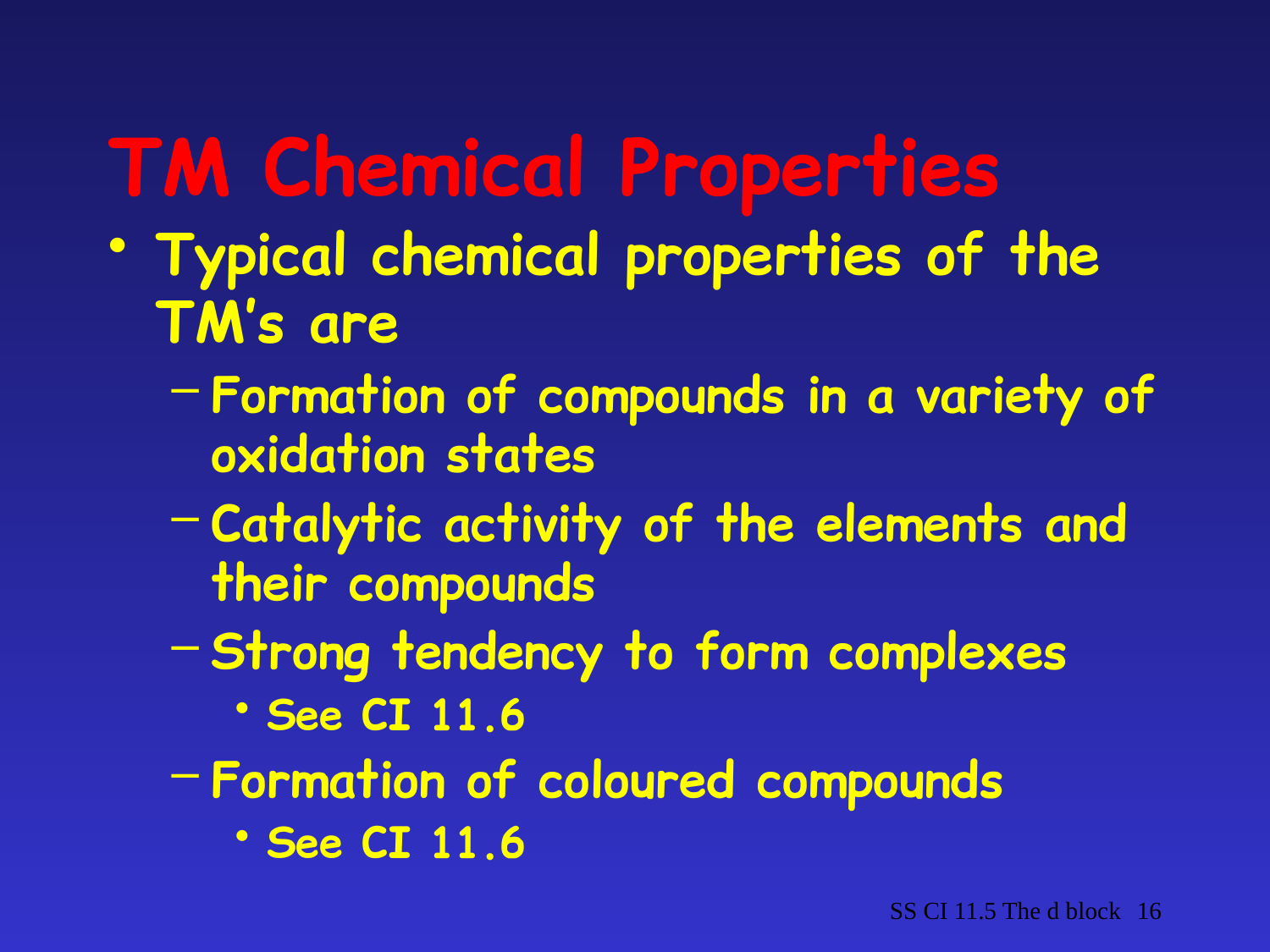

# TM Chemical Properties
Typical chemical properties of the TM’s are
Formation of compounds in a variety of oxidation states
Catalytic activity of the elements and their compounds
Strong tendency to form complexes
See CI 11.6
Formation of coloured compounds
See CI 11.6

SS CI 11.5 The d block
16